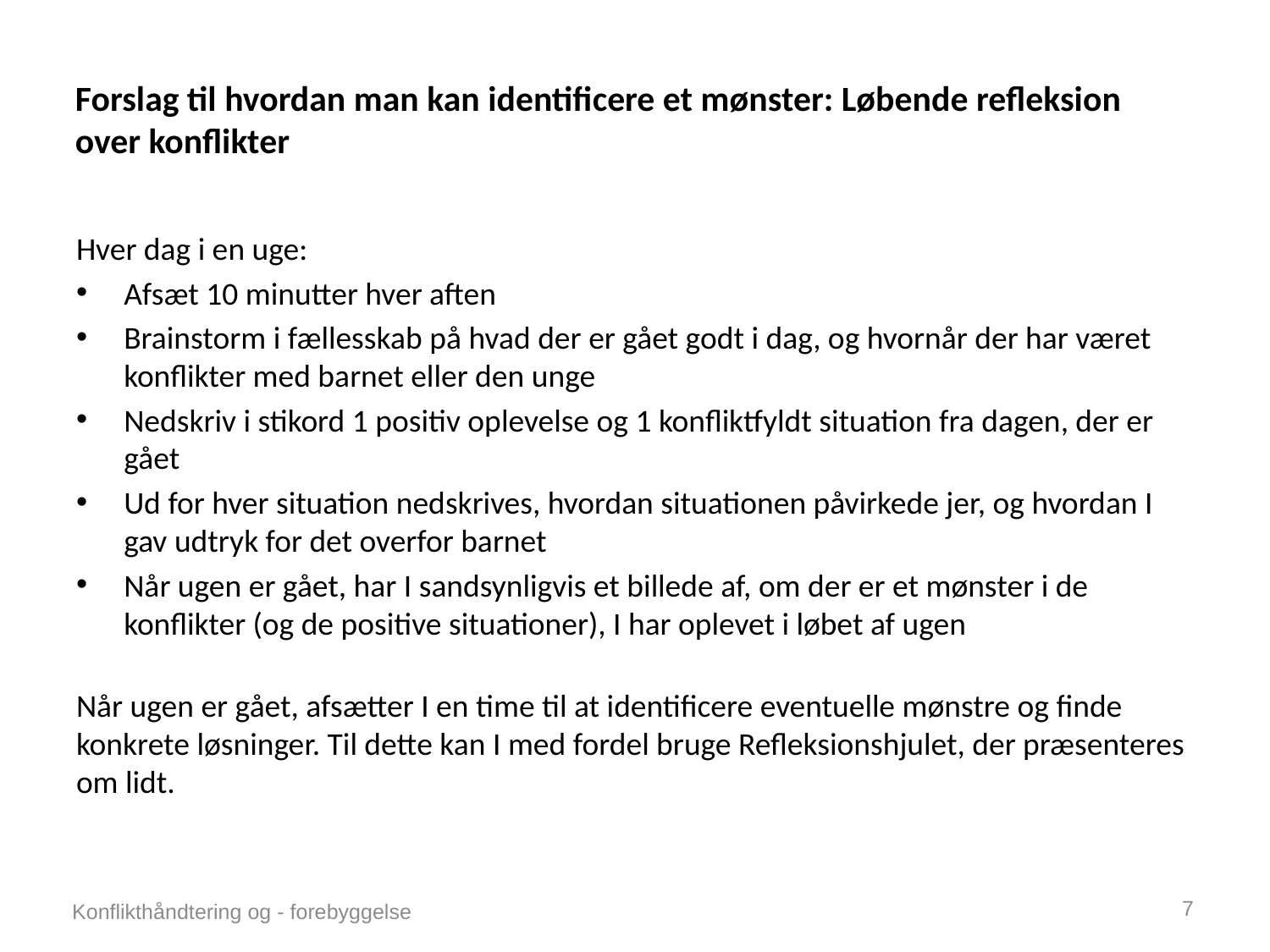

# Forslag til hvordan man kan identificere et mønster: Løbende refleksion over konflikter
Hver dag i en uge:
Afsæt 10 minutter hver aften
Brainstorm i fællesskab på hvad der er gået godt i dag, og hvornår der har været konflikter med barnet eller den unge
Nedskriv i stikord 1 positiv oplevelse og 1 konfliktfyldt situation fra dagen, der er gået
Ud for hver situation nedskrives, hvordan situationen påvirkede jer, og hvordan I gav udtryk for det overfor barnet
Når ugen er gået, har I sandsynligvis et billede af, om der er et mønster i de konflikter (og de positive situationer), I har oplevet i løbet af ugen
Når ugen er gået, afsætter I en time til at identificere eventuelle mønstre og finde konkrete løsninger. Til dette kan I med fordel bruge Refleksionshjulet, der præsenteres om lidt.

7
Konflikthåndtering og - forebyggelse